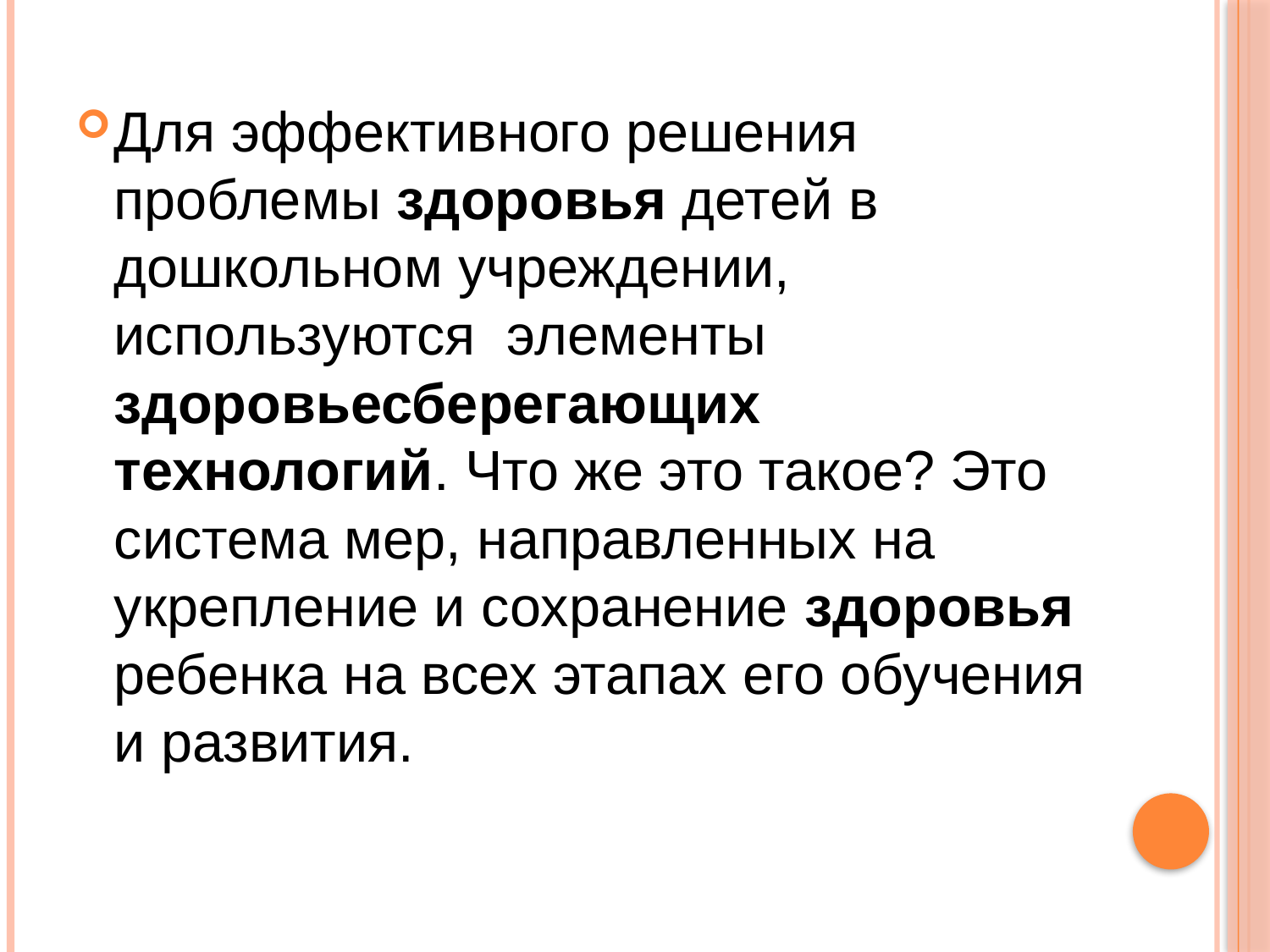

Для эффективного решения проблемы здоровья детей в дошкольном учреждении, используются  элементы здоровьесберегающих технологий. Что же это такое? Это система мер, направленных на укрепление и сохранение здоровья ребенка на всех этапах его обучения и развития.